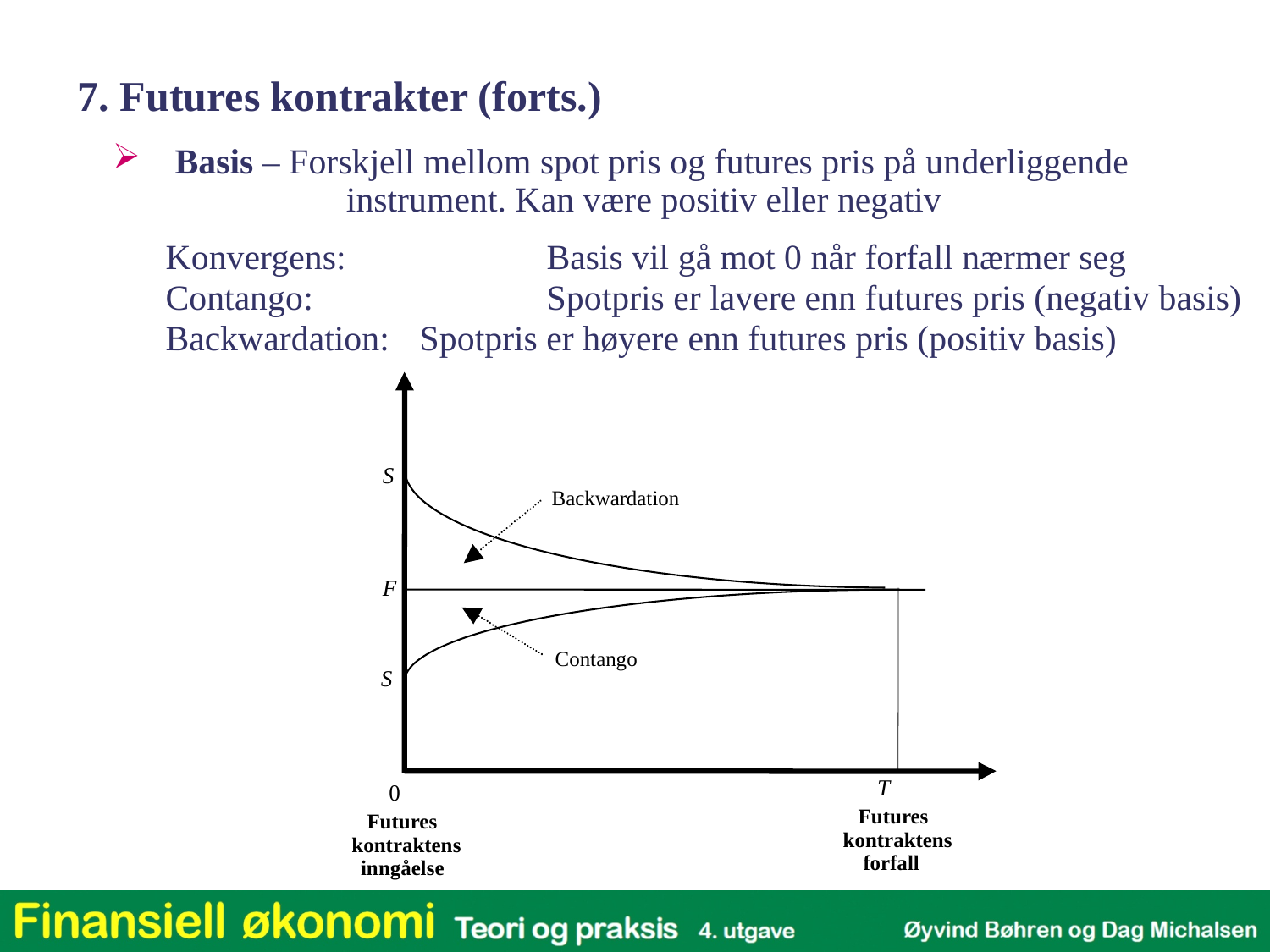

7. Futures kontrakter (forts.)
 Basis – Forskjell mellom spot pris og futures pris på underliggende  		      instrument. Kan være positiv eller negativ
	Konvergens: 		Basis vil gå mot 0 når forfall nærmer seg
	Contango:		Spotpris er lavere enn futures pris (negativ basis)
	Backwardation:	Spotpris er høyere enn futures pris (positiv basis)

S

Backwardation

F

Contango

S

T

0
Futures
Futures
kontraktens
kontraktens
forfall
inngåelse